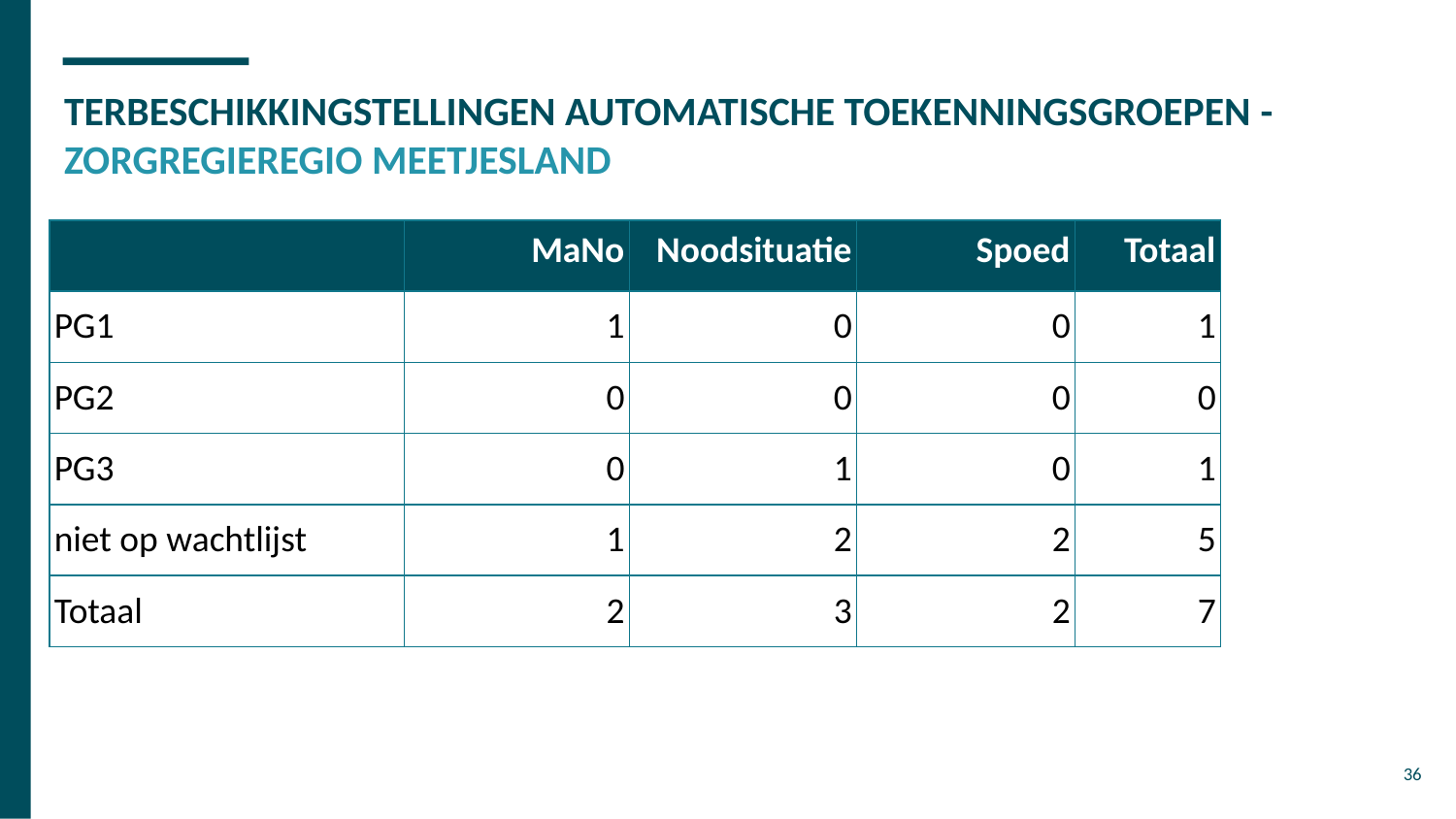

# TERBESCHIKKINGSTELLINGEN AUTOMATISCHE TOEKENNINGSGROEPEN - ZORGREGIEREGIO MEETJESLAND
|  | MaNo | Noodsituatie | Spoed | Totaal |
| --- | --- | --- | --- | --- |
| PG1 | 1 | 0 | 0 | 1 |
| PG2 | 0 | 0 | 0 | 0 |
| PG3 | 0 | 1 | 0 | 1 |
| niet op wachtlijst | 1 | 2 | 2 | 5 |
| Totaal | 2 | 3 | 2 | 7 |
36